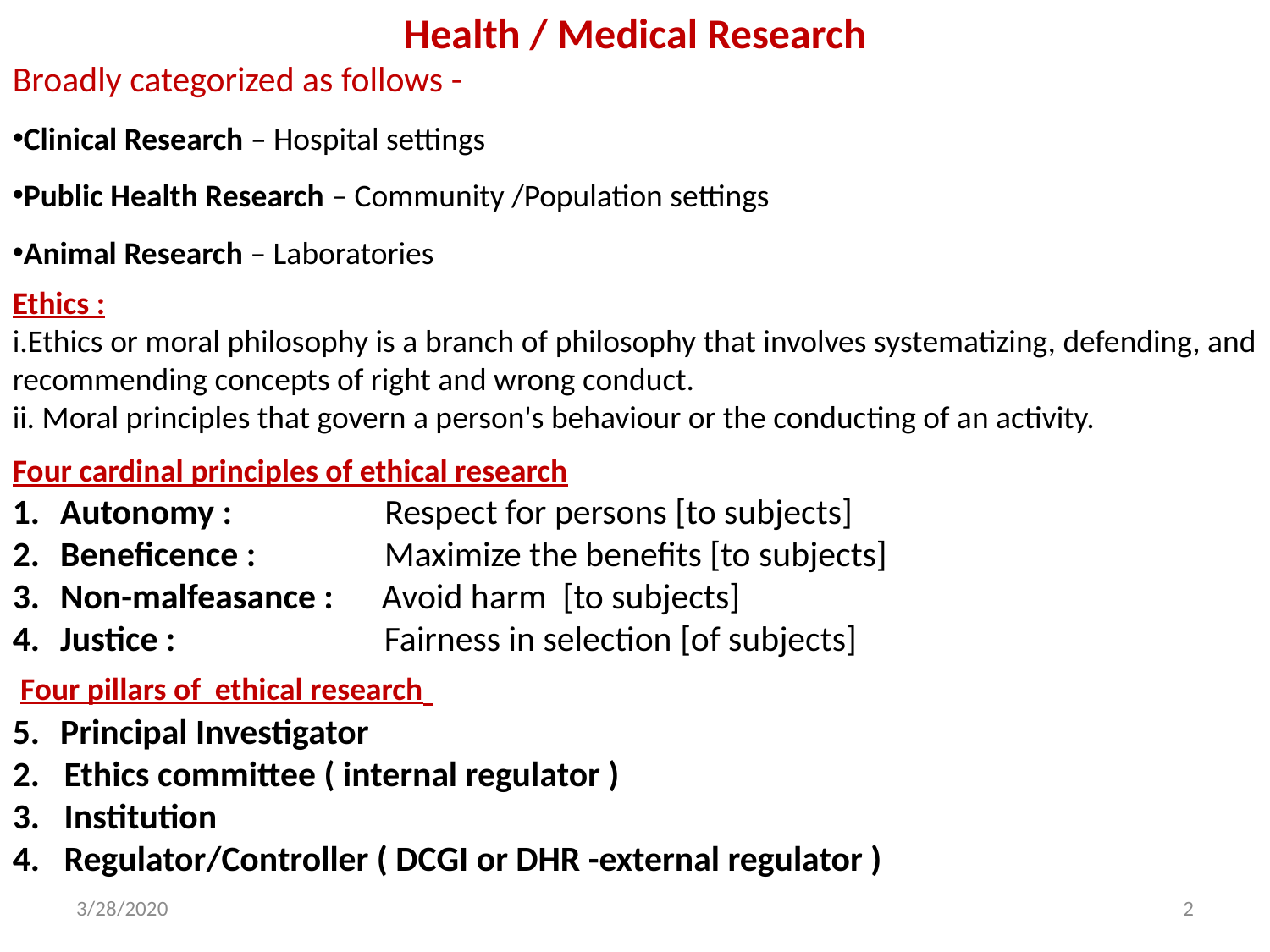

Four cardinal principles of ethical research
Autonomy :                   Respect for persons [to subjects]
Beneficence :                Maximize the benefits [to subjects]
Non-malfeasance :      Avoid harm  [to subjects]
Justice :                          Fairness in selection [of subjects]
 Four pillars of  ethical research
Principal Investigator
2.   Ethics committee ( internal regulator )
3.   Institution
4.   Regulator/Controller ( DCGI or DHR -external regulator )

Health / Medical Research
Broadly categorized as follows -
Clinical Research – Hospital settings
Public Health Research – Community /Population settings
Animal Research – Laboratories

Ethics :
i.Ethics or moral philosophy is a branch of philosophy that involves systematizing, defending, and recommending concepts of right and wrong conduct.
ii. Moral principles that govern a person's behaviour or the conducting of an activity.
3/28/2020
2